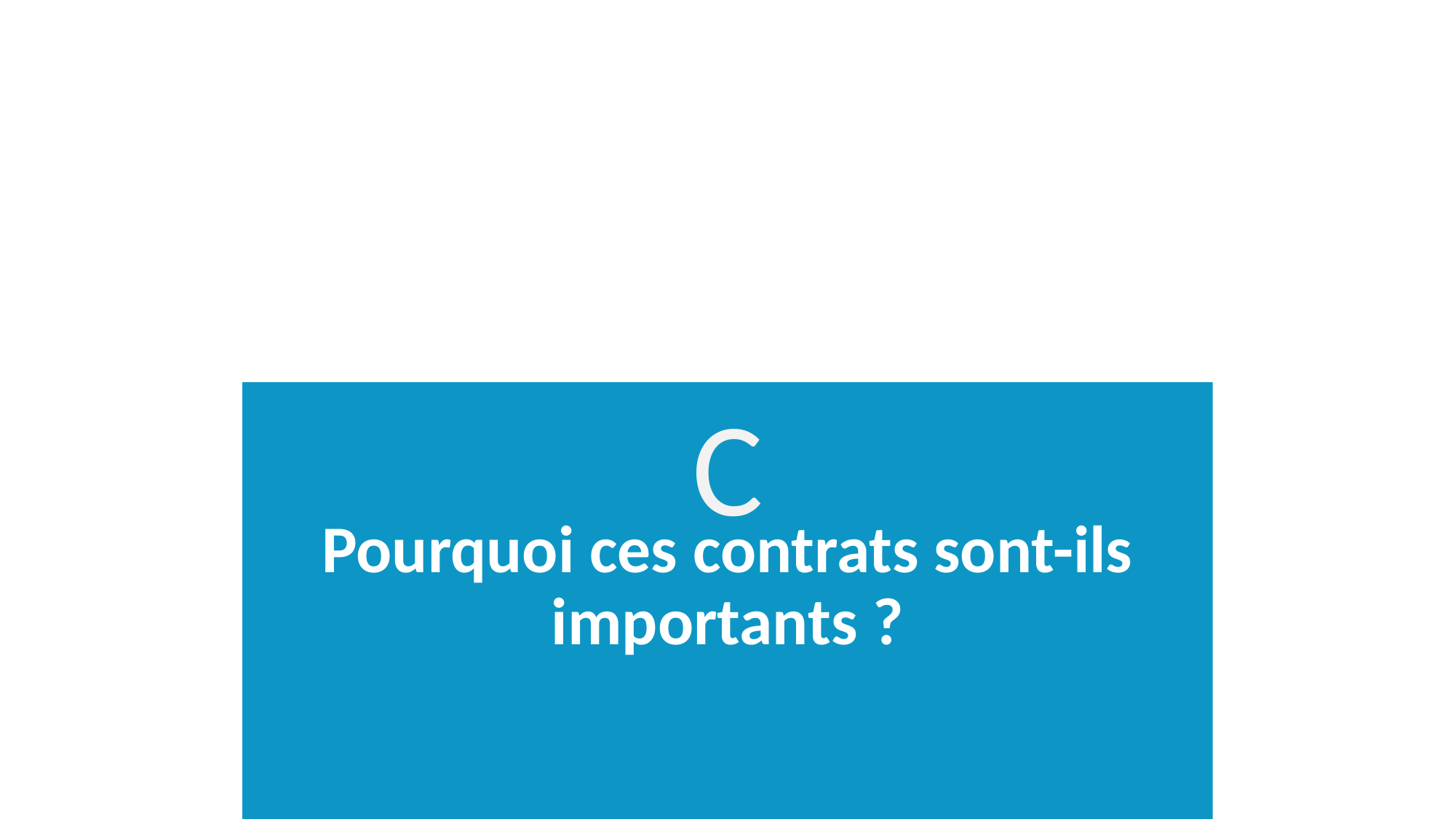

C
# Pourquoi ces contrats sont-ils importants ?